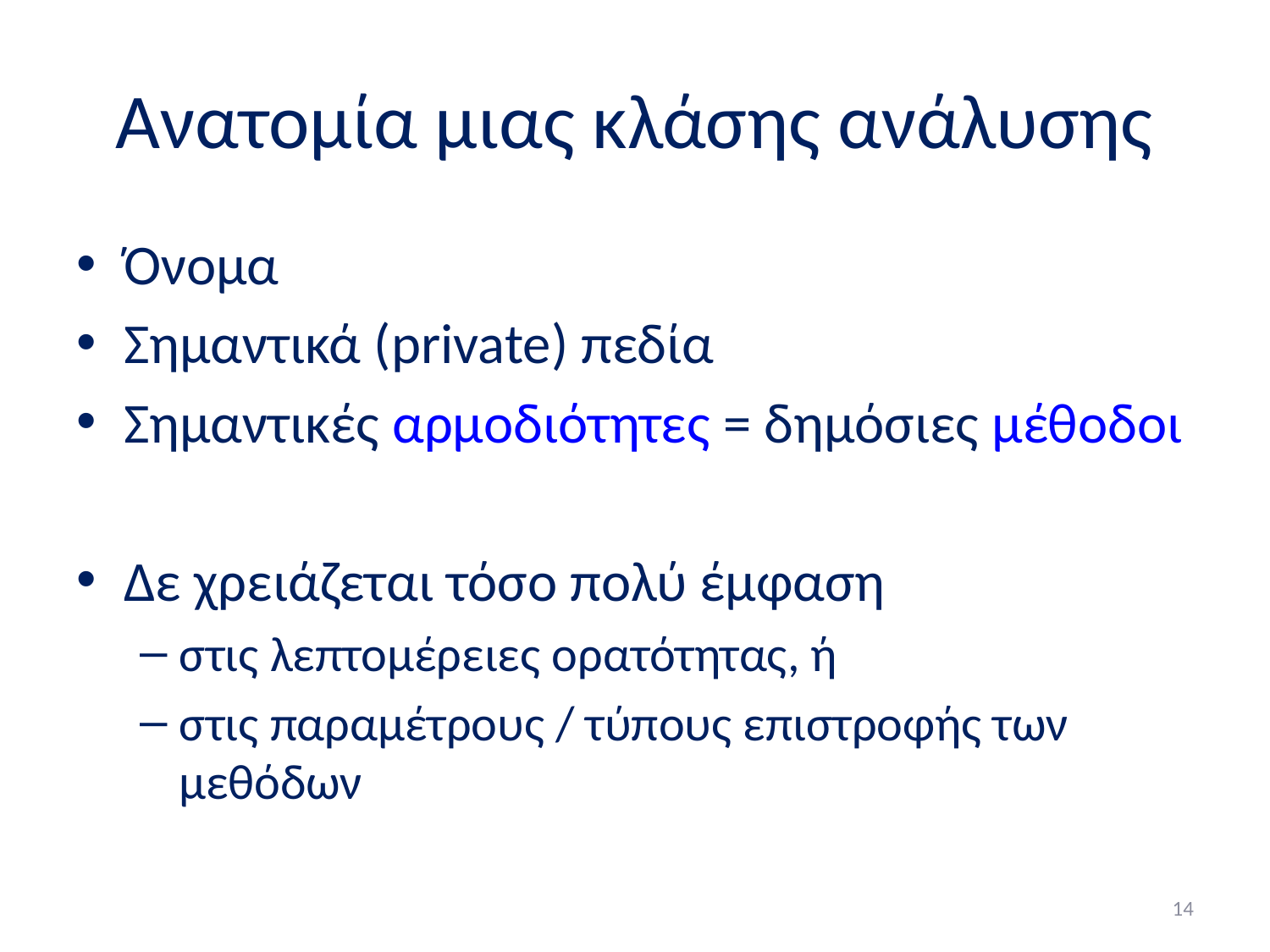

# Ανατομία μιας κλάσης ανάλυσης
Όνομα
Σημαντικά (private) πεδία
Σημαντικές αρμοδιότητες = δημόσιες μέθοδοι

Δε χρειάζεται τόσο πολύ έμφαση
στις λεπτομέρειες ορατότητας, ή
στις παραμέτρους / τύπους επιστροφής των μεθόδων
14